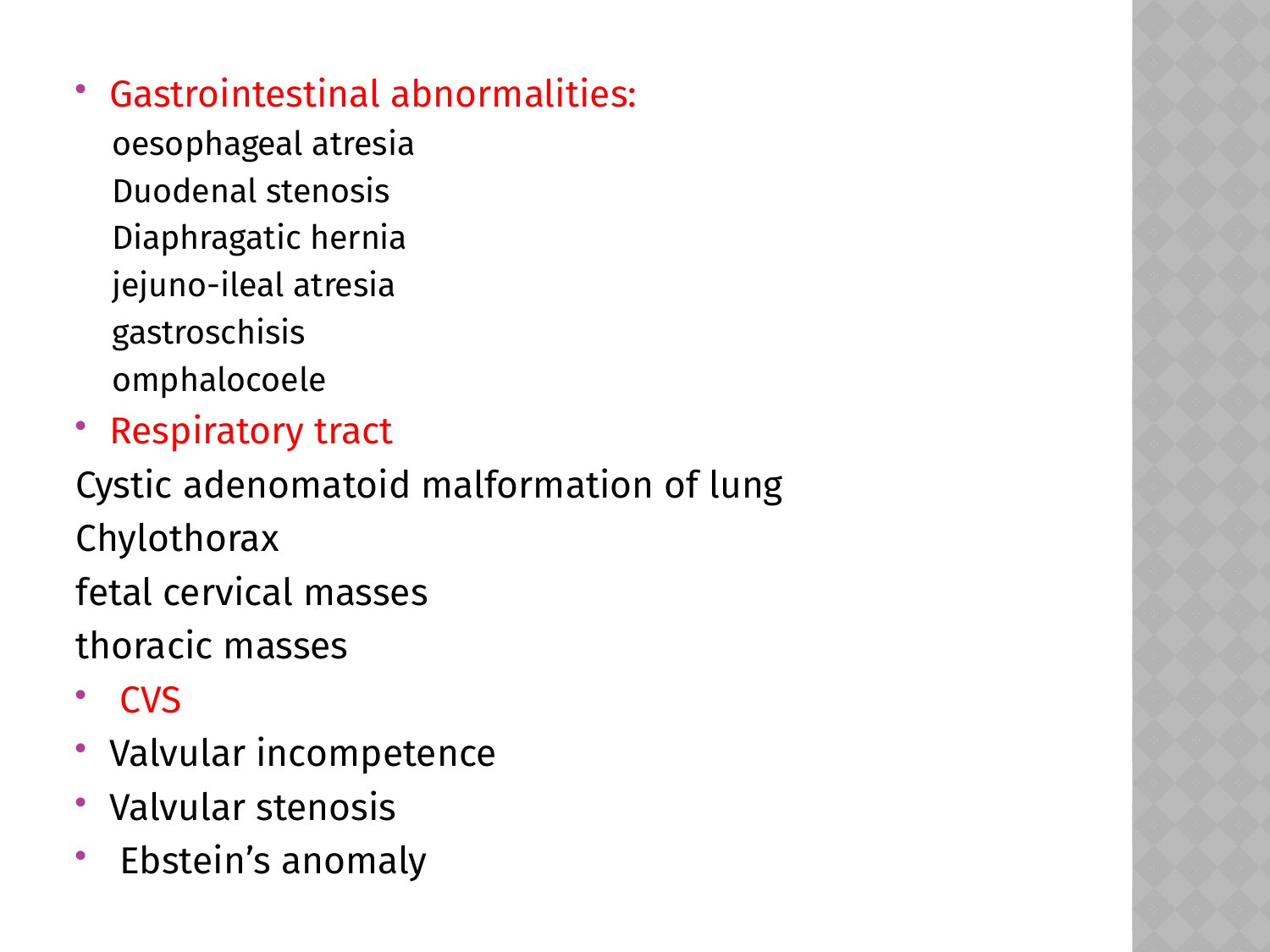

#
Gastrointestinal abnormalities:
oesophageal atresia
Duodenal stenosis
Diaphragatic hernia
jejuno-ileal atresia
gastroschisis
omphalocoele
Respiratory tract
Cystic adenomatoid malformation of lung
Chylothorax
fetal cervical masses
thoracic masses
 CVS
Valvular incompetence
Valvular stenosis
 Ebstein’s anomaly